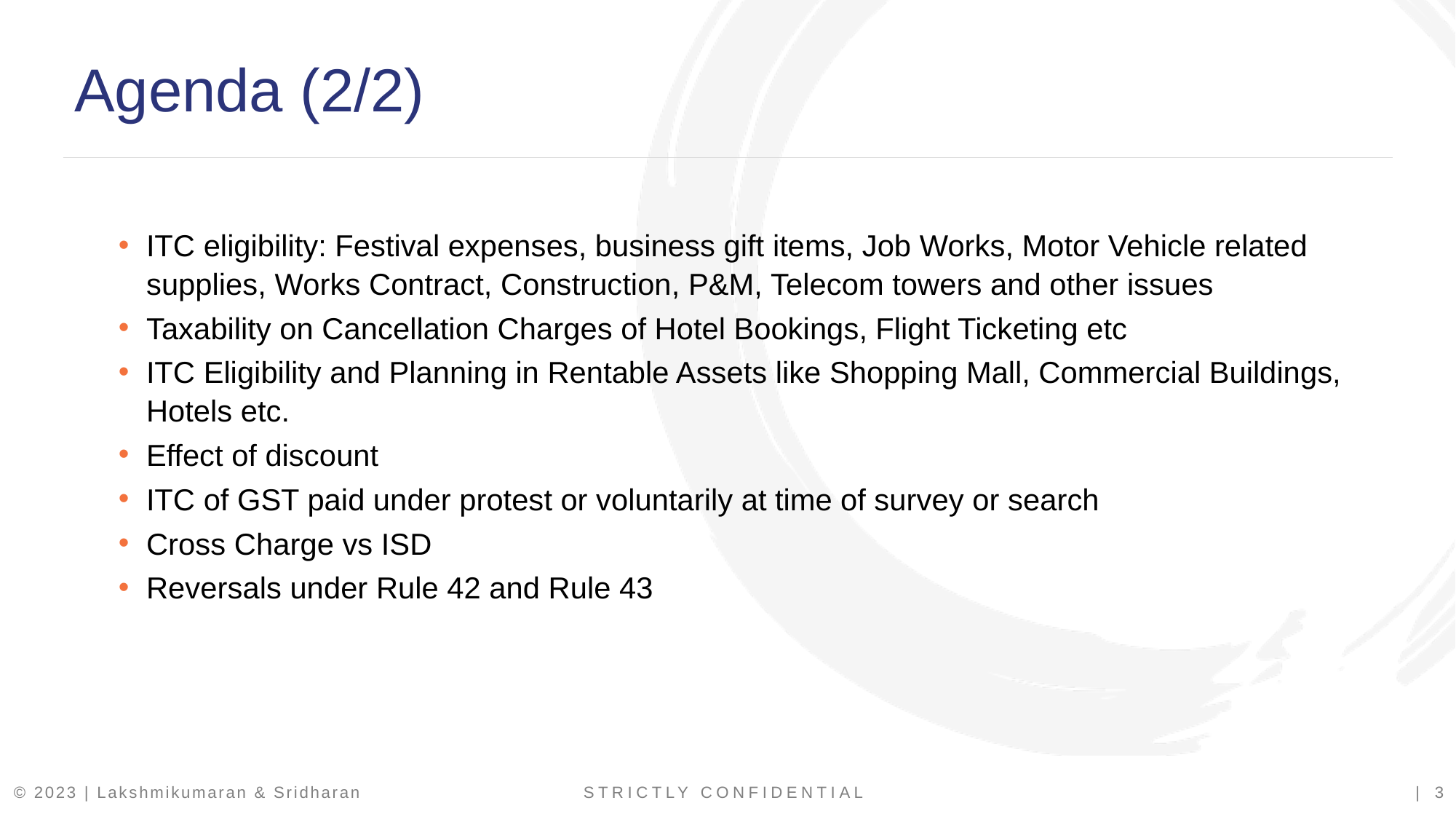

Agenda (2/2)

ITC eligibility: Festival expenses, business gift items, Job Works, Motor Vehicle related supplies, Works Contract, Construction, P&M, Telecom towers and other issues
Taxability on Cancellation Charges of Hotel Bookings, Flight Ticketing etc
ITC Eligibility and Planning in Rentable Assets like Shopping Mall, Commercial Buildings, Hotels etc.
Effect of discount
ITC of GST paid under protest or voluntarily at time of survey or search
Cross Charge vs ISD
Reversals under Rule 42 and Rule 43